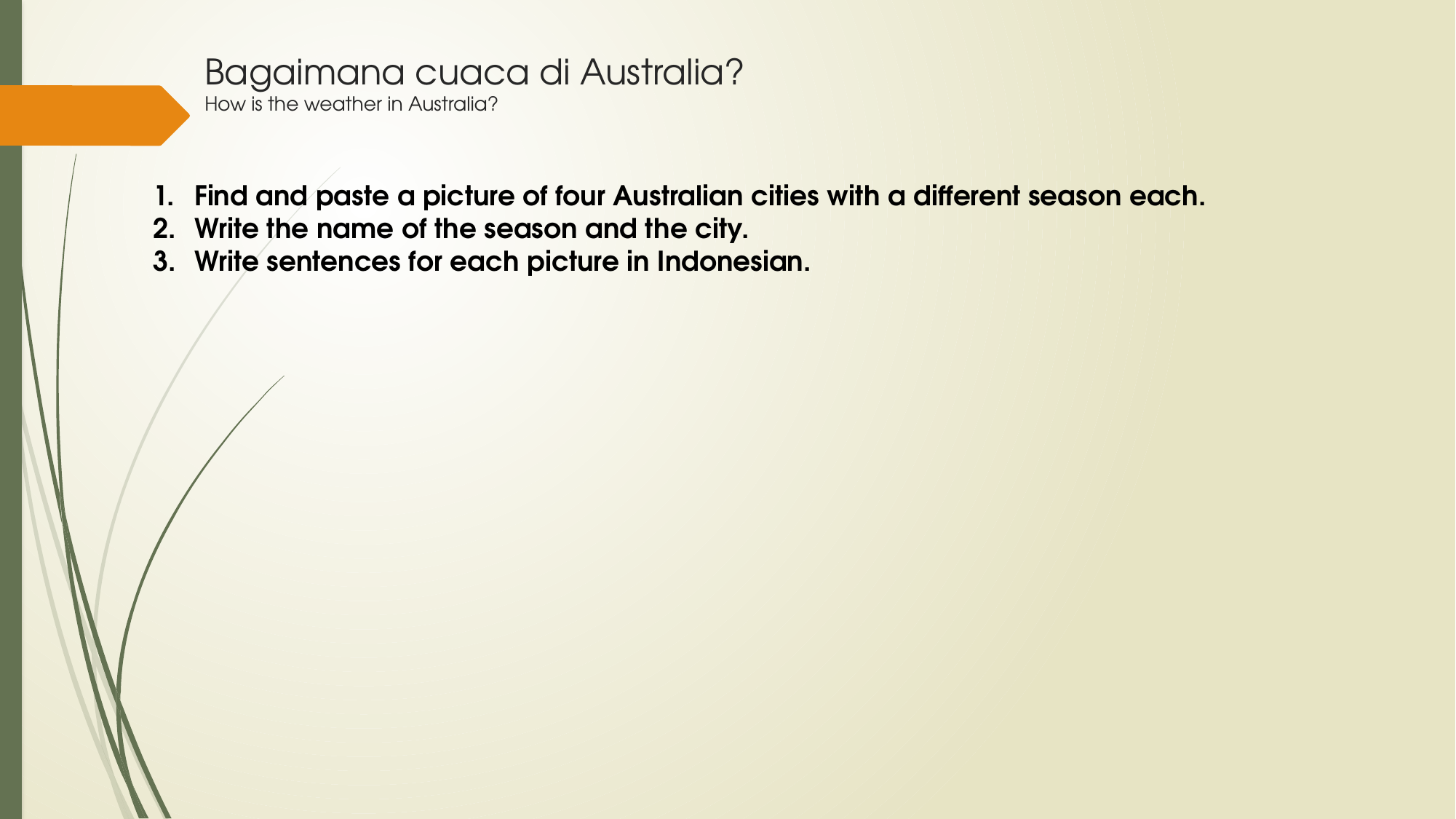

# Bagaimana cuaca di Australia? How is the weather in Australia?
Find and paste a picture of four Australian cities with a different season each.
Write the name of the season and the city.
Write sentences for each picture in Indonesian.